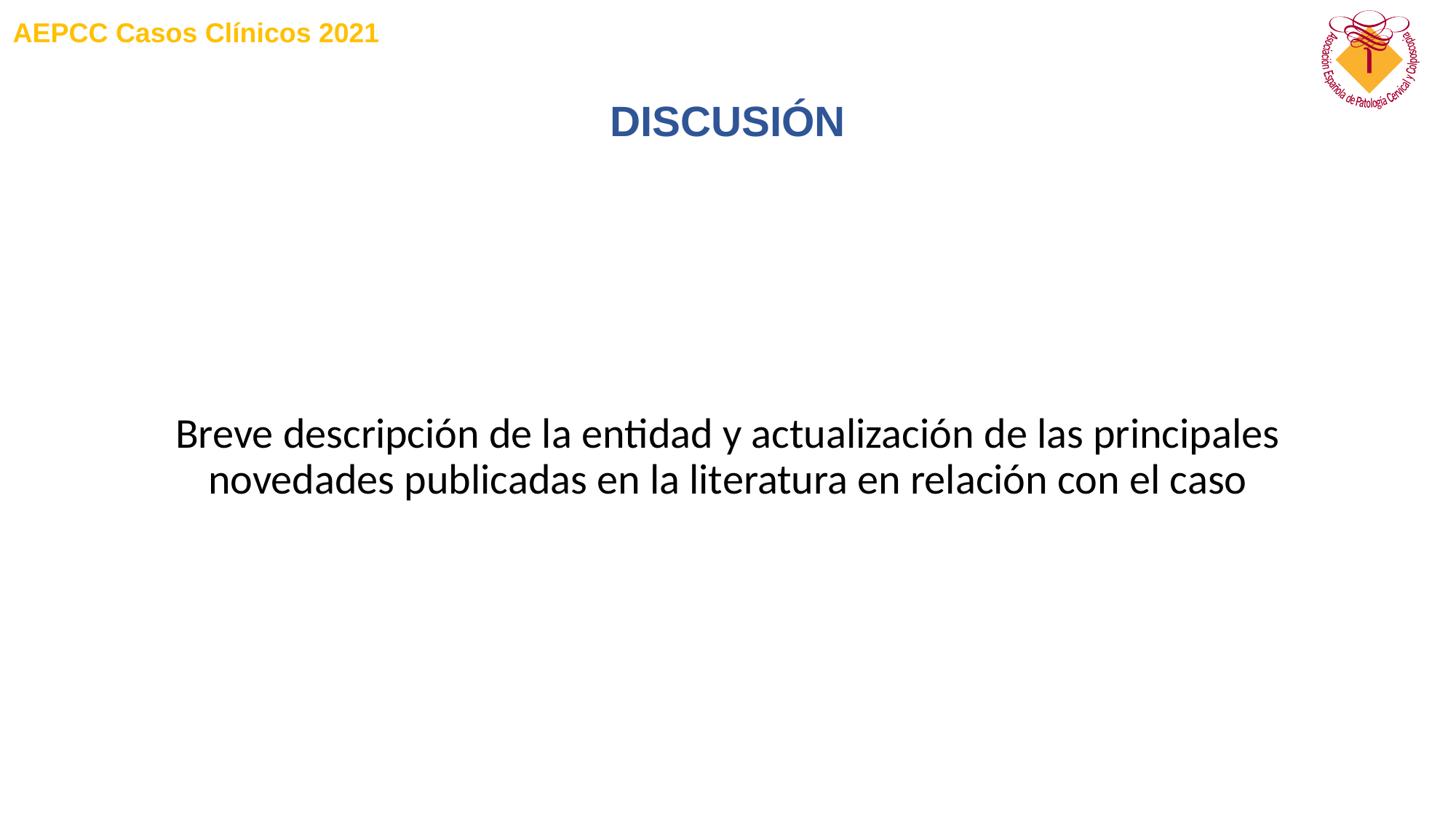

# DISCUSIÓN

Breve descripción de la entidad y actualización de las principales novedades publicadas en la literatura en relación con el caso